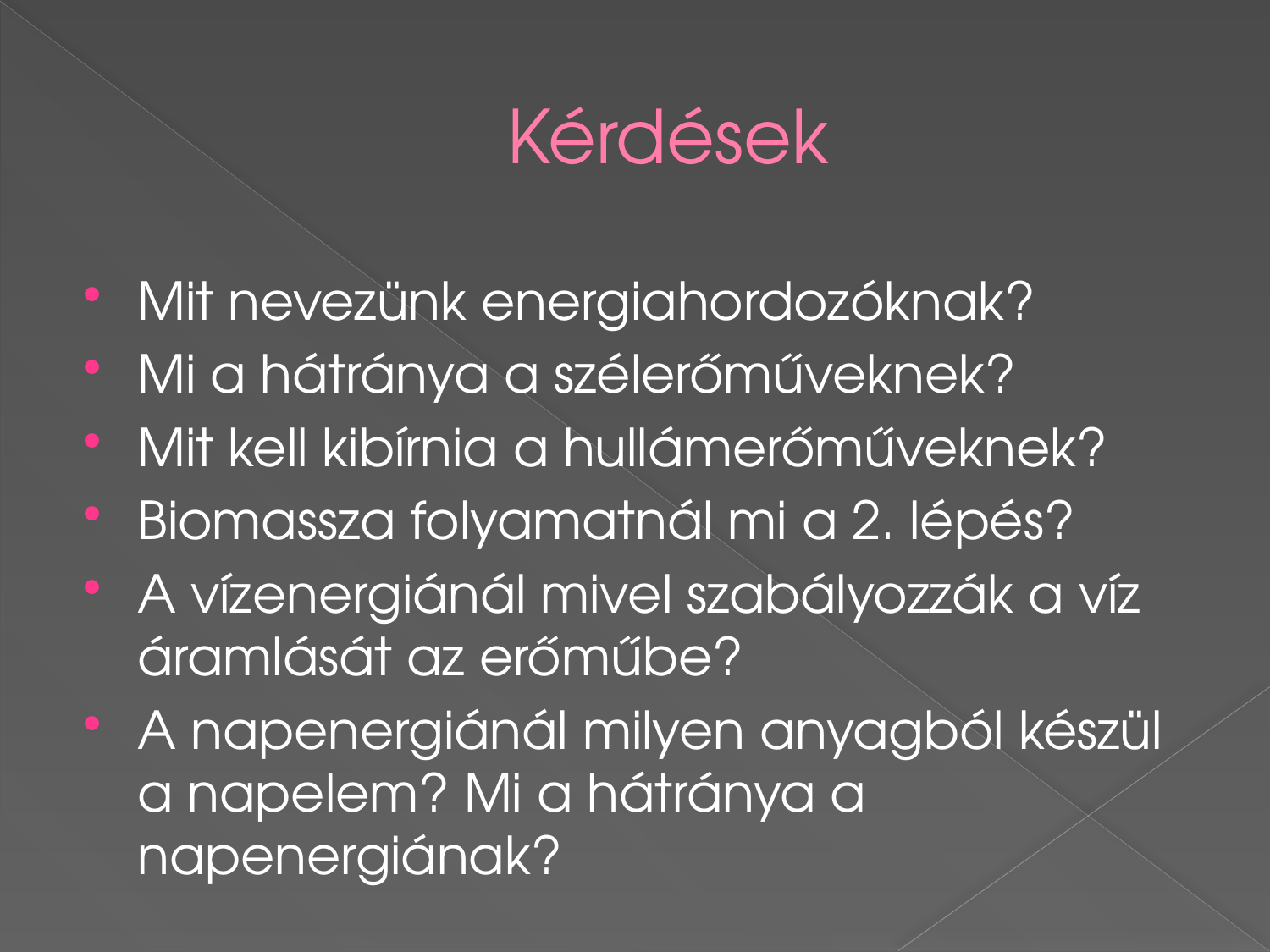

# Kérdések
Mit nevezünk energiahordozóknak?
Mi a hátránya a szélerőműveknek?
Mit kell kibírnia a hullámerőműveknek?
Biomassza folyamatnál mi a 2. lépés?
A vízenergiánál mivel szabályozzák a víz áramlását az erőműbe?
A napenergiánál milyen anyagból készül a napelem? Mi a hátránya a napenergiának?